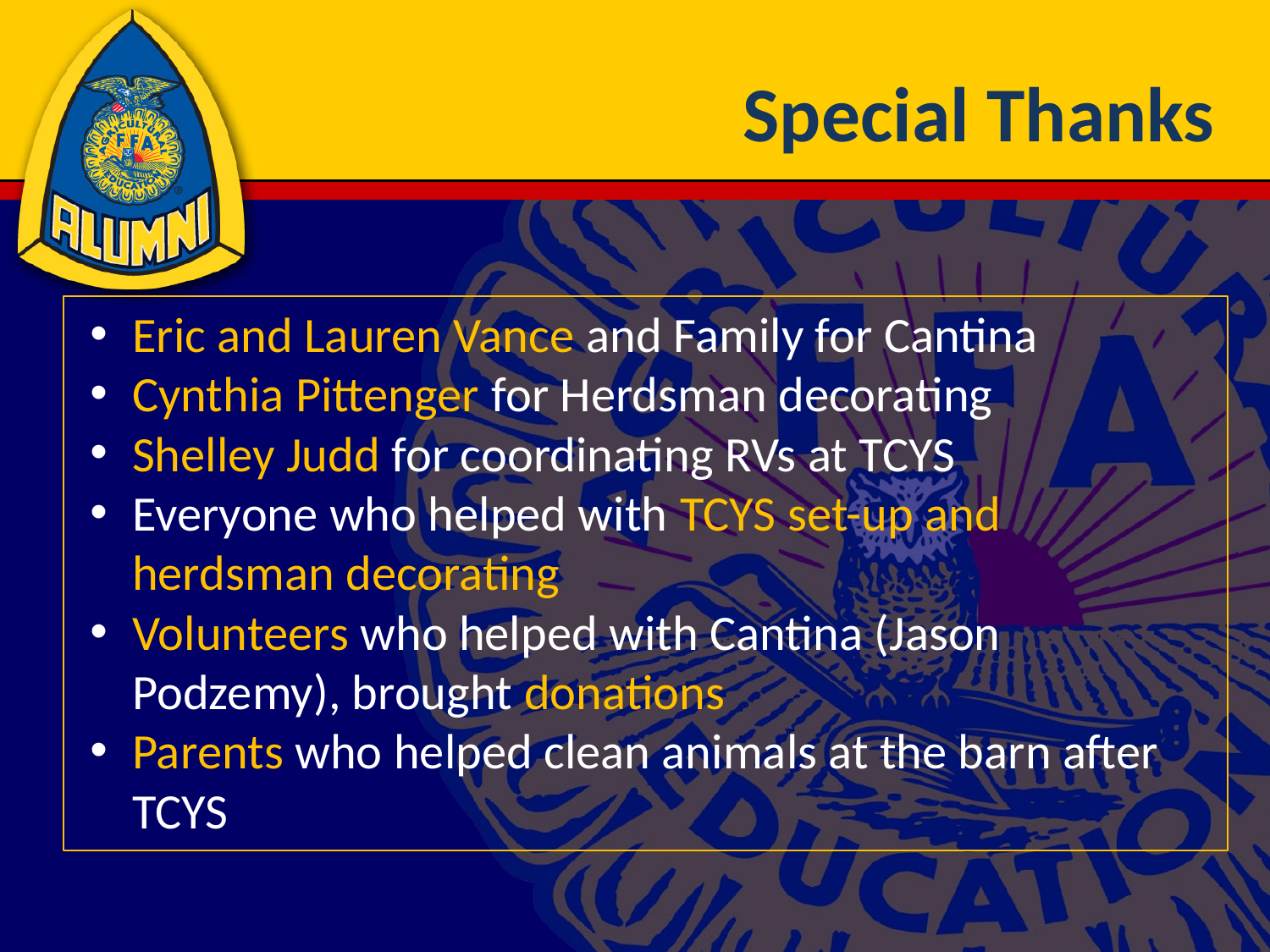

# Special Thanks
Eric and Lauren Vance and Family for Cantina
Cynthia Pittenger for Herdsman decorating
Shelley Judd for coordinating RVs at TCYS
Everyone who helped with TCYS set-up and herdsman decorating
Volunteers who helped with Cantina (Jason Podzemy), brought donations
Parents who helped clean animals at the barn after TCYS